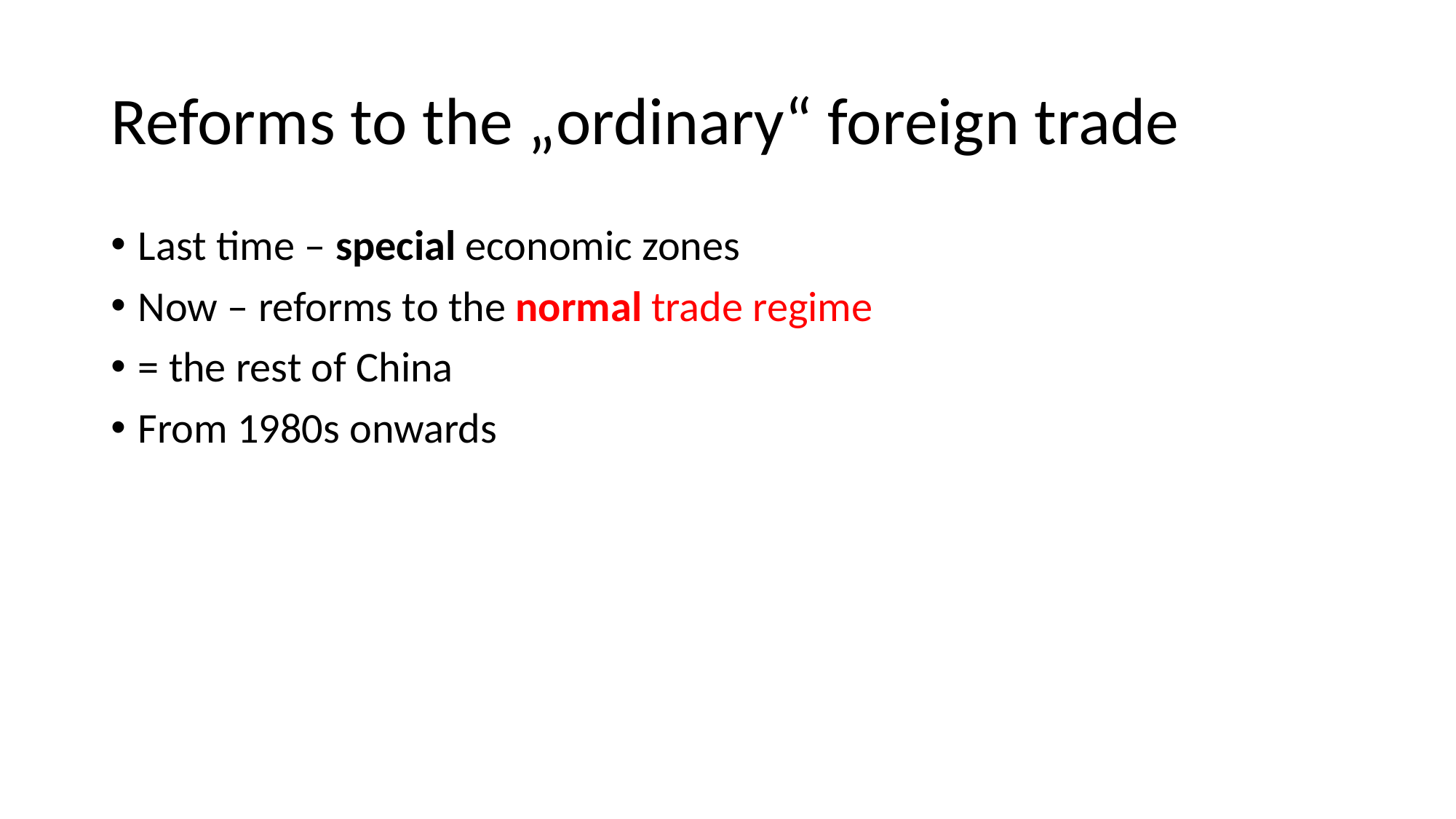

# Reforms to the „ordinary“ foreign trade
Last time – special economic zones
Now – reforms to the normal trade regime
= the rest of China
From 1980s onwards